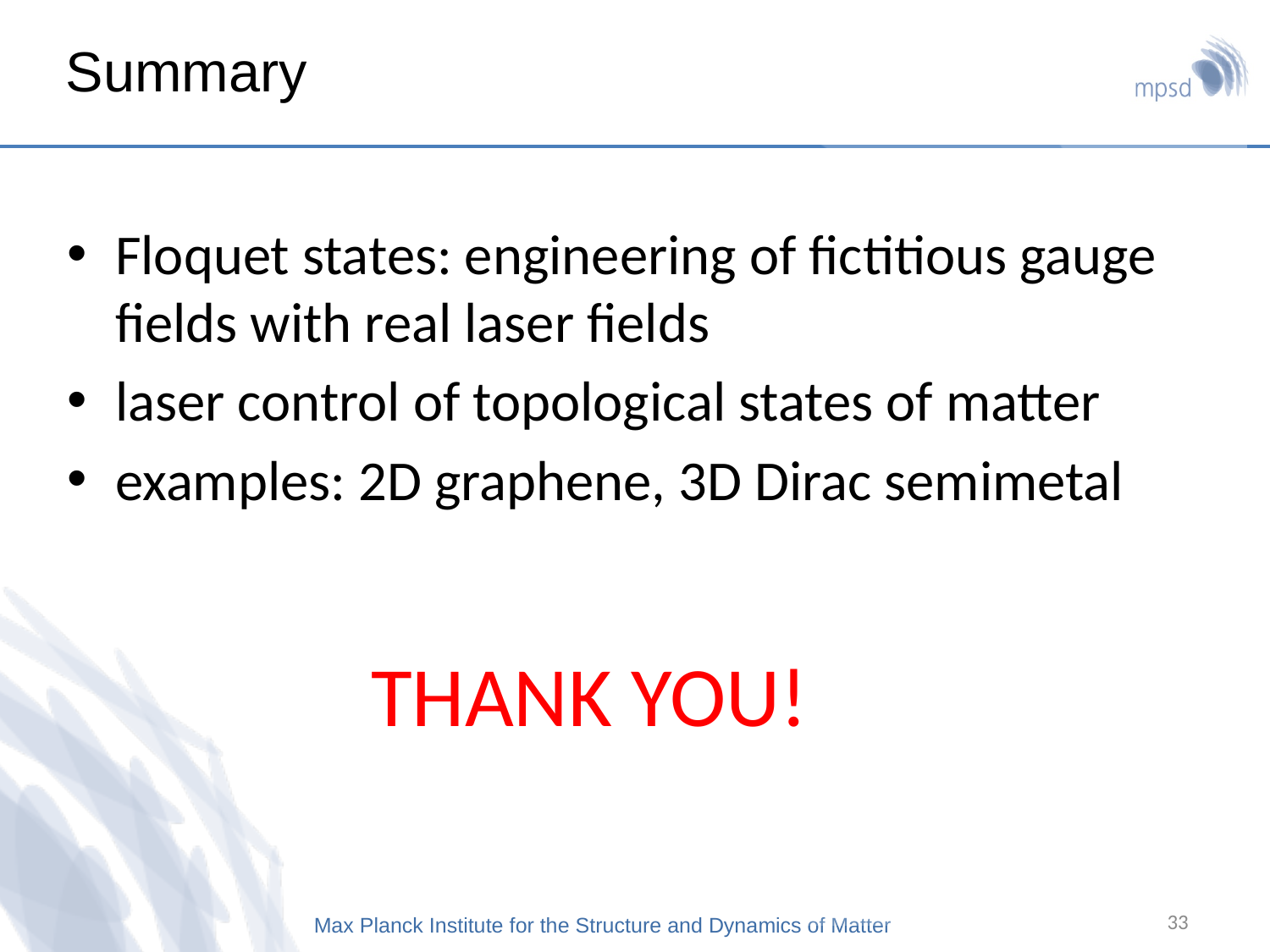

# Summary
Floquet states: engineering of fictitious gauge fields with real laser fields
laser control of topological states of matter
examples: 2D graphene, 3D Dirac semimetal
THANK YOU!
33